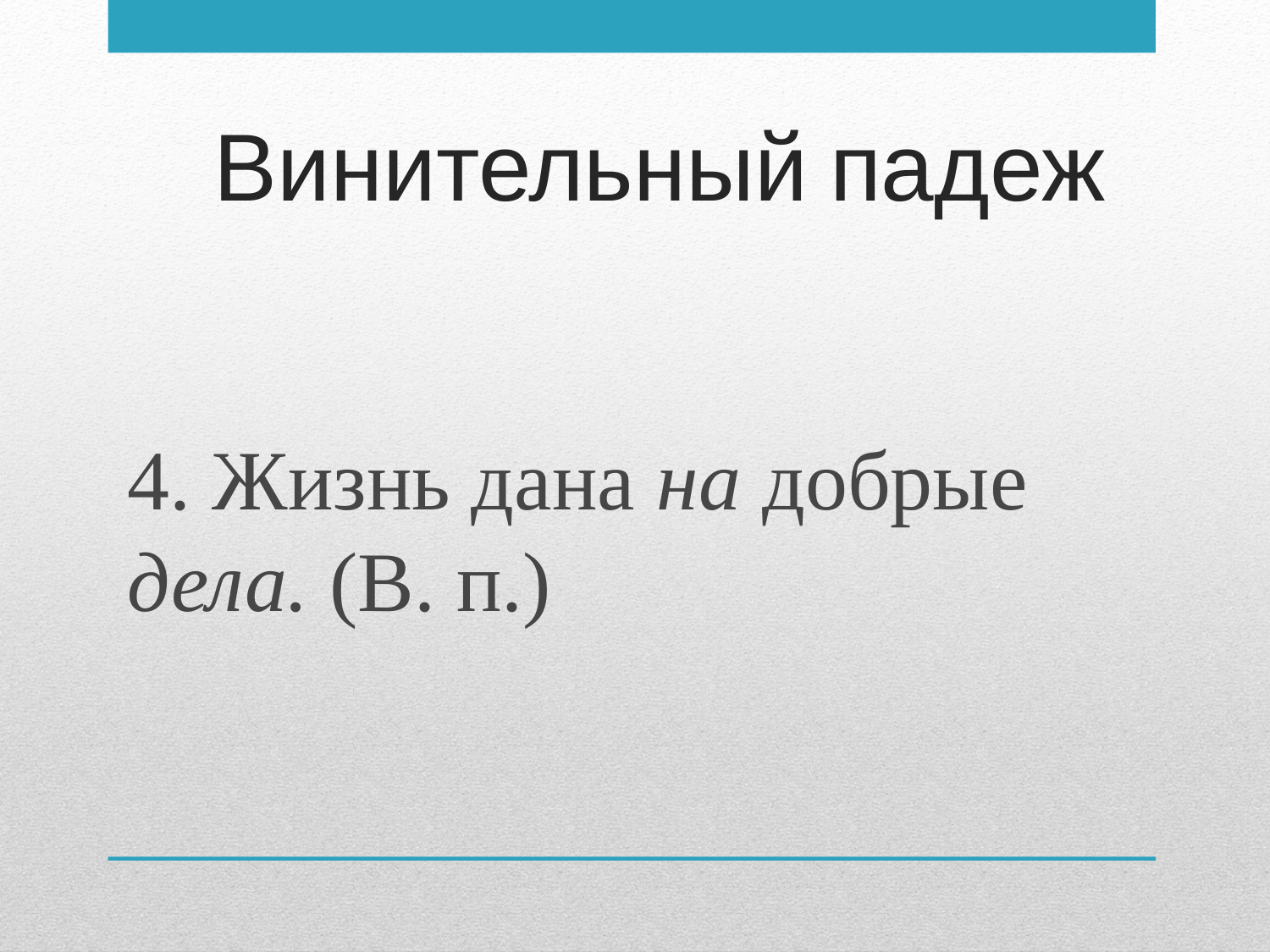

# Винительный падеж
4. Жизнь дана на добрые дела. (В. п.)